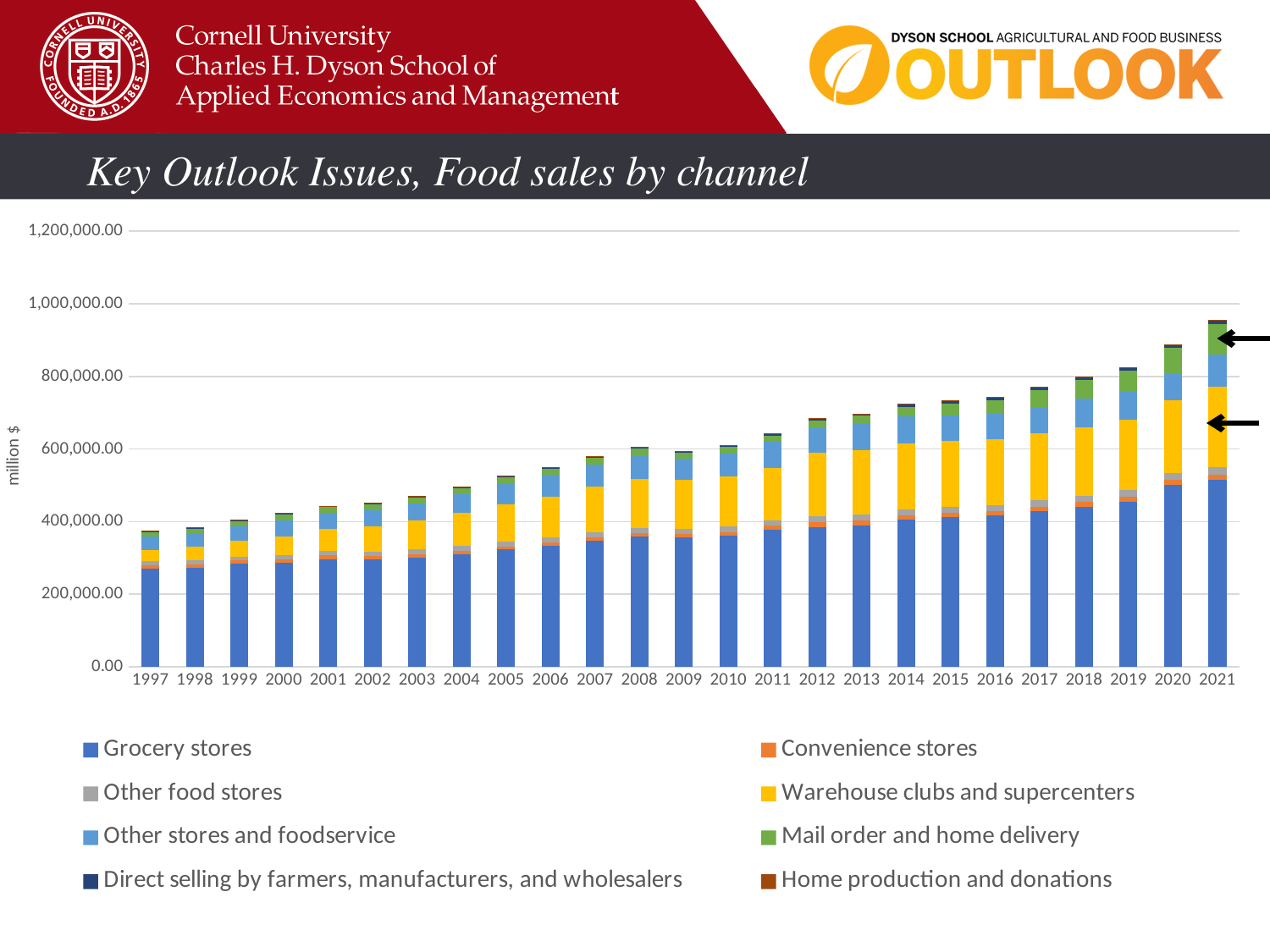

Key Outlook Issues, Food sales by channel

### Chart

| Category | Grocery stores | Convenience stores | Other food stores | Warehouse clubs and supercenters | Other stores and foodservice | Mail order and home delivery | Direct selling by farmers, manufacturers, and wholesalers | Home production and donations |
|---|---|---|---|---|---|---|---|---|
| 1997 | 270956.90625 | 9765.15234375 | 10710.8349609375 | 30061.359375 | 37863.48828125 | 11725.5361328125 | 4117.0029296875 | 1127.423095703125 |
| 1998 | 273638.875 | 9420.607421875 | 10807.255859375 | 36238.96875 | 37289.60546875 | 12041.7646484375 | 3807.229248046875 | 1149.5841064453125 |
| 1999 | 283782.46875 | 9475.8779296875 | 10730.298828125 | 43846.5703125 | 40038.48046875 | 13297.6787109375 | 3465.676513671875 | 1171.8153076171875 |
| 2000 | 286669.78125 | 10320.4091796875 | 11267.75 | 51634.5546875 | 44290.796875 | 15332.5263671875 | 3149.7333984375 | 1104.3243408203125 |
| 2001 | 296436.71875 | 10297.794921875 | 11938.865234375 | 60863.15625 | 44672.74609375 | 15239.9560546875 | 2778.31103515625 | 1244.961181640625 |
| 2002 | 294952.6875 | 10448.876953125 | 12198.6416015625 | 70207.9453125 | 44310.76171875 | 16006.4970703125 | 2420.963623046875 | 1315.949951171875 |
| 2003 | 301402.25 | 9700.3603515625 | 12780.431640625 | 79861.5625 | 46858.8046875 | 16471.681640625 | 2599.00390625 | 1344.0723876953125 |
| 2004 | 310510.75 | 9603.1748046875 | 13636.72265625 | 90499.4140625 | 51088.30078125 | 17125.93359375 | 2753.898193359375 | 1420.774169921875 |
| 2005 | 322853.75 | 9156.6953125 | 13751.1494140625 | 102548.2578125 | 55392.59375 | 17728.765625 | 2929.9677734375 | 1699.748779296875 |
| 2006 | 332598.0 | 9133.892578125 | 13923.3994140625 | 113873.921875 | 58394.66796875 | 18302.3359375 | 3056.9072265625 | 1779.1527099609375 |
| 2007 | 347162.34375 | 8749.681640625 | 14542.275390625 | 125667.0 | 59788.671875 | 18643.796875 | 3327.79296875 | 1382.439208984375 |
| 2008 | 359146.625 | 9183.873046875 | 14777.814453125 | 134098.84375 | 64261.0703125 | 18993.865234375 | 3465.427734375 | 1508.5885009765625 |
| 2009 | 357032.6875 | 9027.822265625 | 14545.8798828125 | 134535.84375 | 57489.88671875 | 16853.0 | 3418.64453125 | 1781.8382568359375 |
| 2010 | 361195.46875 | 10344.224609375 | 14838.9189453125 | 138611.359375 | 62702.20703125 | 17317.02734375 | 3525.6240234375 | 1885.6724853515625 |
| 2011 | 376960.125 | 11562.1728515625 | 15659.306640625 | 144374.328125 | 70339.359375 | 18107.173828125 | 3712.58447265625 | 1530.438232421875 |
| 2012 | 385410.9375 | 12334.6904296875 | 16509.267578125 | 174433.640625 | 71480.09375 | 18638.734375 | 3839.83154296875 | 1481.3668212890625 |
| 2013 | 390089.59375 | 12391.5263671875 | 16429.123046875 | 176989.84375 | 72886.2734375 | 22296.08984375 | 4819.060546875 | 1813.119384765625 |
| 2014 | 405176.65625 | 12089.4013671875 | 17129.4609375 | 180494.859375 | 74394.5 | 26851.47265625 | 5825.689453125 | 1866.268798828125 |
| 2015 | 412572.5625 | 11422.818359375 | 17302.1328125 | 181878.296875 | 69442.4765625 | 31691.74609375 | 6707.73486328125 | 2165.73974609375 |
| 2016 | 416602.90625 | 11643.416015625 | 17624.470703125 | 181771.90625 | 69140.5078125 | 38370.31640625 | 6992.68212890625 | 2167.090576171875 |
| 2017 | 429816.1875 | 11689.8896484375 | 17449.23828125 | 183339.96875 | 73595.1484375 | 46956.5390625 | 7339.85693359375 | 1968.68017578125 |
| 2018 | 440555.3125 | 12893.90234375 | 17766.447265625 | 188755.515625 | 78576.09375 | 51912.4453125 | 7428.8515625 | 1968.1351318359375 |
| 2019 | 455592.0625 | 13461.7734375 | 17932.490234375 | 193045.515625 | 78635.609375 | 57382.96484375 | 7540.658203125 | 2133.995849609375 |
| 2020 | 501885.40625 | 12816.013671875 | 18315.419921875 | 200630.09375 | 73734.4296875 | 70857.7265625 | 7631.44921875 | 2297.55078125 |
| 2021 | 515427.21875 | 14672.8095703125 | 20437.48828125 | 219846.3125 | 90102.234375 | 83680.1796875 | 8567.7705078125 | 2819.54150390625 |